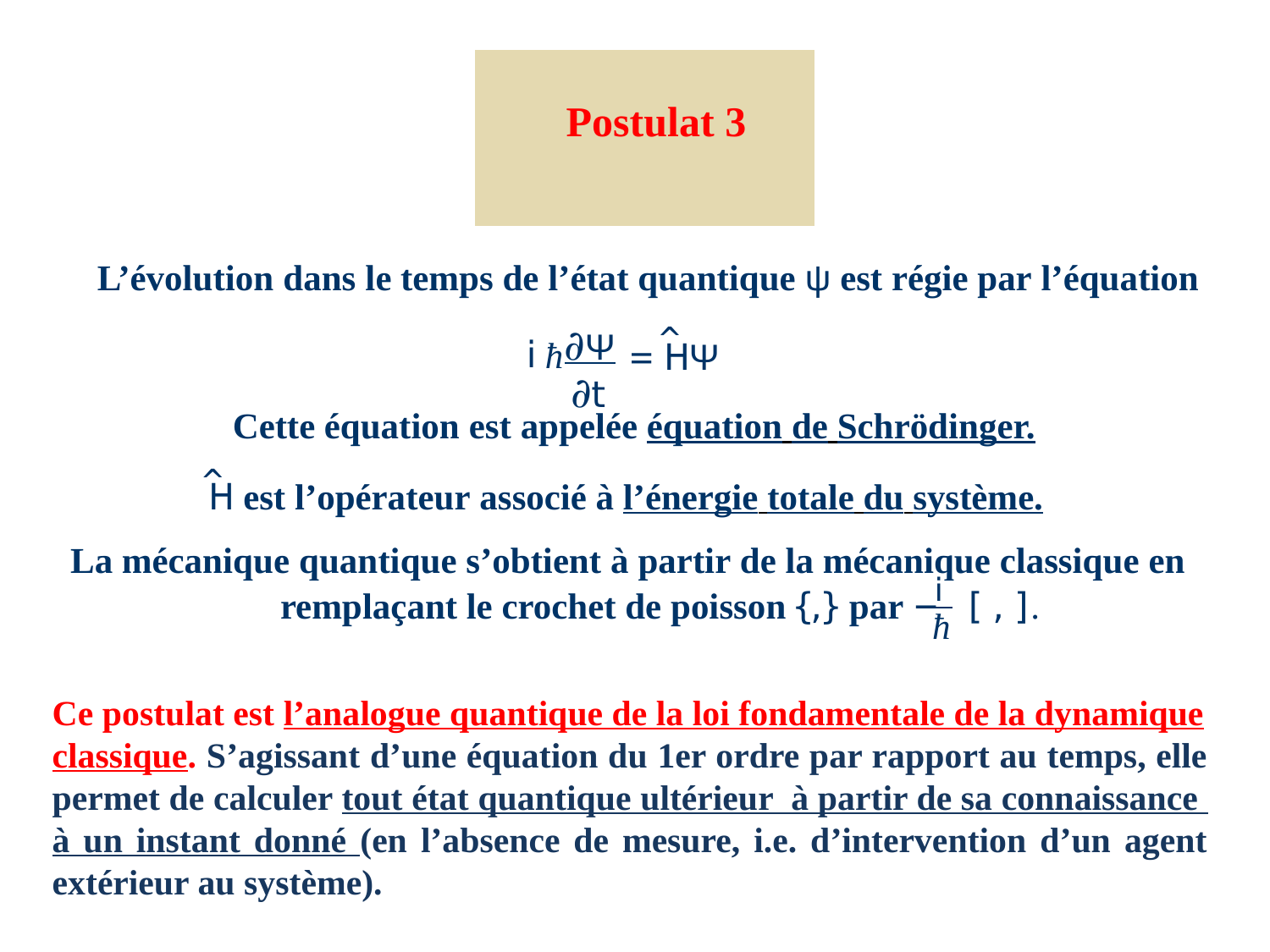

Postulat 3
L’évolution dans le temps de l’état quantique ψ est régie par l’équation
^
∂Ψ
	∂t
i
= HΨ
 ħ
		Cette équation est appelée équation de Schrödinger.

	H est l’opérateur associé à l’énergie totale du système.

La mécanique quantique s’obtient à partir de la mécanique classique en
			remplaçant le crochet de poisson {,} par −    [ , ].
^
i

 ħ
Ce postulat est l’analogue quantique de la loi fondamentale de la dynamique
classique. S’agissant d’une équation du 1er ordre par rapport au temps, elle permet de calculer tout état quantique ultérieur  à partir de sa connaissance  à un instant donné (en l’absence de mesure, i.e. d’intervention d’un agent extérieur au système).